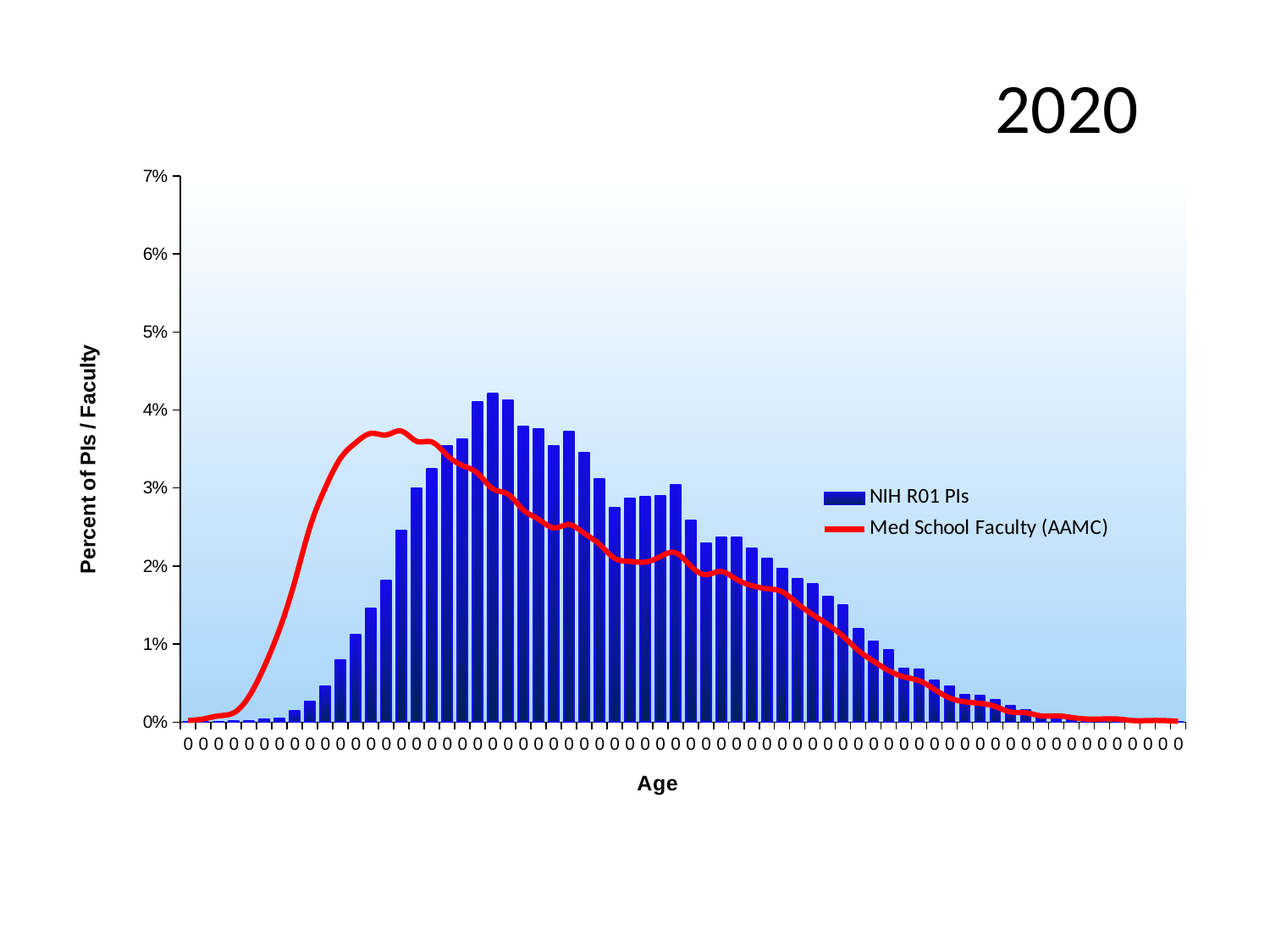

2020

### Chart

| Category |  |  |
|---|---|---|
| 0 | 0.0 | 0.0002 |
| 0 | 3.7683234728869125e-05 | 0.0004 |
| 0 | 3.7683234728869125e-05 | 0.0008 |
| 0 | 0.0001507329389154765 | 0.0012 |
| 0 | 0.00011304970418660738 | 0.0033 |
| 0 | 0.00037683234728869125 | 0.0071 |
| 0 | 0.0004898820514752986 | 0.0119 |
| 0 | 0.0013942796849681577 | 0.018 |
| 0 | 0.002637826431020839 | 0.025 |
| 0 | 0.004635037871650902 | 0.03 |
| 0 | 0.007988845762520255 | 0.0338 |
| 0 | 0.011229603949203 | 0.0358 |
| 0 | 0.014545728605343483 | 0.037 |
| 0 | 0.01812563590458605 | 0.0368 |
| 0 | 0.02449410257376493 | 0.0373 |
| 0 | 0.029958171609450954 | 0.036 |
| 0 | 0.03240758186682745 | 0.0359 |
| 0 | 0.03534687417567924 | 0.0342 |
| 0 | 0.03621358857444323 | 0.0329 |
| 0 | 0.04103704261973848 | 0.0319 |
| 0 | 0.042054489957417944 | 0.0299 |
| 0 | 0.041263142028111696 | 0.0292 |
| 0 | 0.03790933413724234 | 0.0272 |
| 0 | 0.03757018502468252 | 0.026 |
| 0 | 0.03542224064513698 | 0.0249 |
| 0 | 0.03719335267739383 | 0.0253 |
| 0 | 0.03448015977691525 | 0.0242 |
| 0 | 0.03116403512077477 | 0.0228 |
| 0 | 0.027508761352074463 | 0.021 |
| 0 | 0.028639258393940537 | 0.0206 |
| 0 | 0.02886535780231375 | 0.0205 |
| 0 | 0.02901609074122923 | 0.0212 |
| 0 | 0.030448053660926254 | 0.0217 |
| 0 | 0.02588838225873309 | 0.02 |
| 0 | 0.02287372348042356 | 0.0189 |
| 0 | 0.023627388175000943 | 0.0193 |
| 0 | 0.023665071409729812 | 0.0183 |
| 0 | 0.022308474959490524 | 0.0175 |
| 0 | 0.020951878509251235 | 0.0171 |
| 0 | 0.019670648528469684 | 0.0167 |
| 0 | 0.018314052078230395 | 0.0152 |
| 0 | 0.017748803557297358 | 0.0138 |
| 0 | 0.016053057994498247 | 0.0125 |
| 0 | 0.014960244187361043 | 0.011 |
| 0 | 0.011907902174322645 | 0.0092 |
| 0 | 0.01036288955043901 | 0.0078 |
| 0 | 0.009232392508572936 | 0.0066 |
| 0 | 0.00689603195538305 | 0.0058 |
| 0 | 0.006745299016467574 | 0.0053 |
| 0 | 0.0053133360967705465 | 0.0042 |
| 0 | 0.004635037871650902 | 0.0031 |
| 0 | 0.003542224064513698 | 0.0026 |
| 0 | 0.003353807890869352 | 0.0024 |
| 0 | 0.0029016090741229225 | 0.002 |
| 0 | 0.002072577910087802 | 0.0013 |
| 0 | 0.0015826958586125032 | 0.0012 |
| 0 | 0.000602931755661906 | 0.0008 |
| 0 | 0.0004521988167464295 | 0.0008 |
| 0 | 0.0005275652862041678 | 0.0006 |
| 0 | 0.0002637826431020839 | 0.0004 |
| 0 | 0.0002637826431020839 | 0.0004 |
| 0 | 7.536646945773825e-05 | 0.0004 |
| 0 | 0.00011304970418660738 | 0.0002 |
| 0 | 0.00011304970418660738 | 0.0002 |
| 0 | 0.0001507329389154765 | 0.0002 |
| 0 | 3.7683234728869125e-05 | 0.0001 |